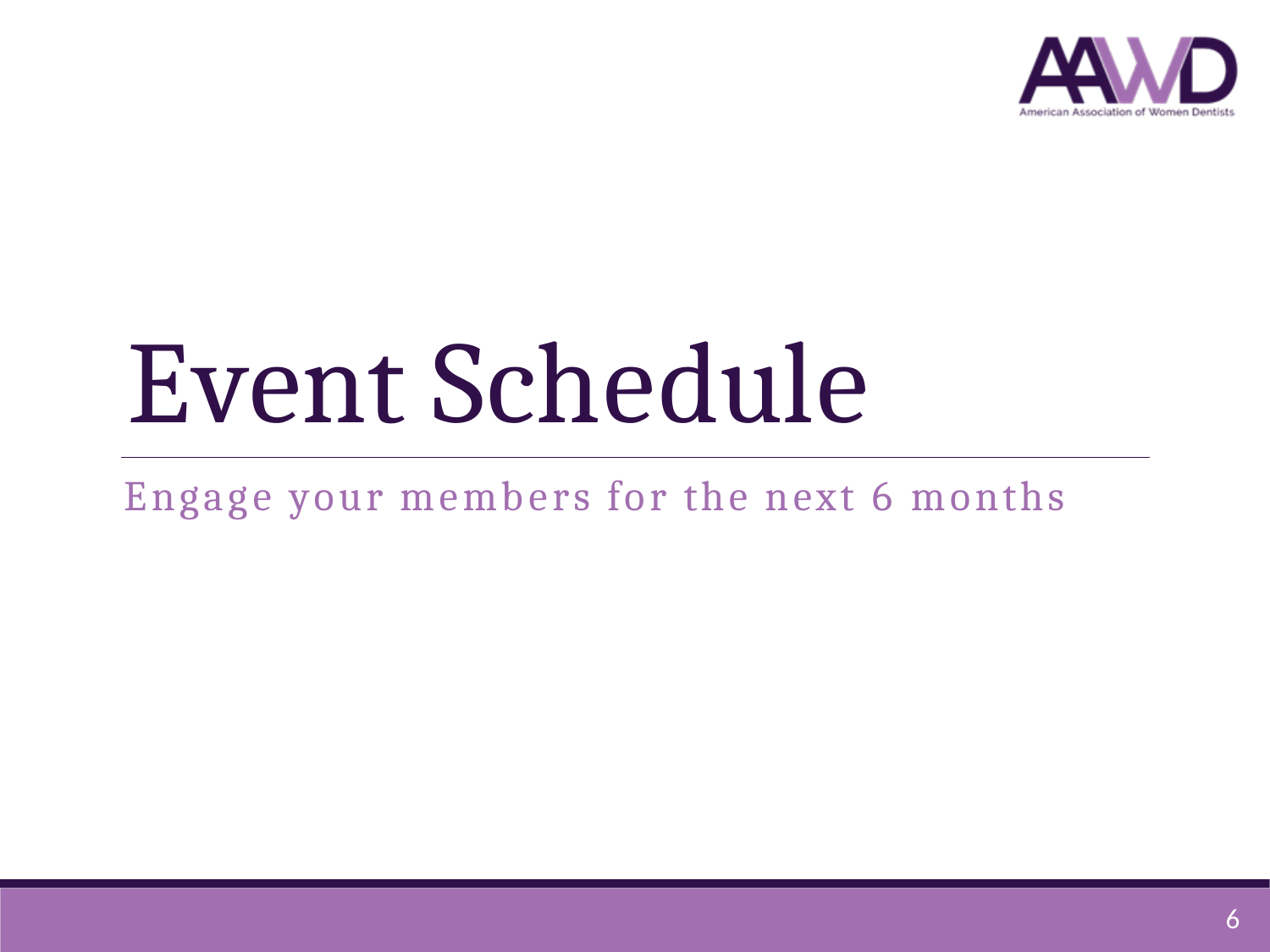

# Event Schedule
Engage your members for the next 6 months
6